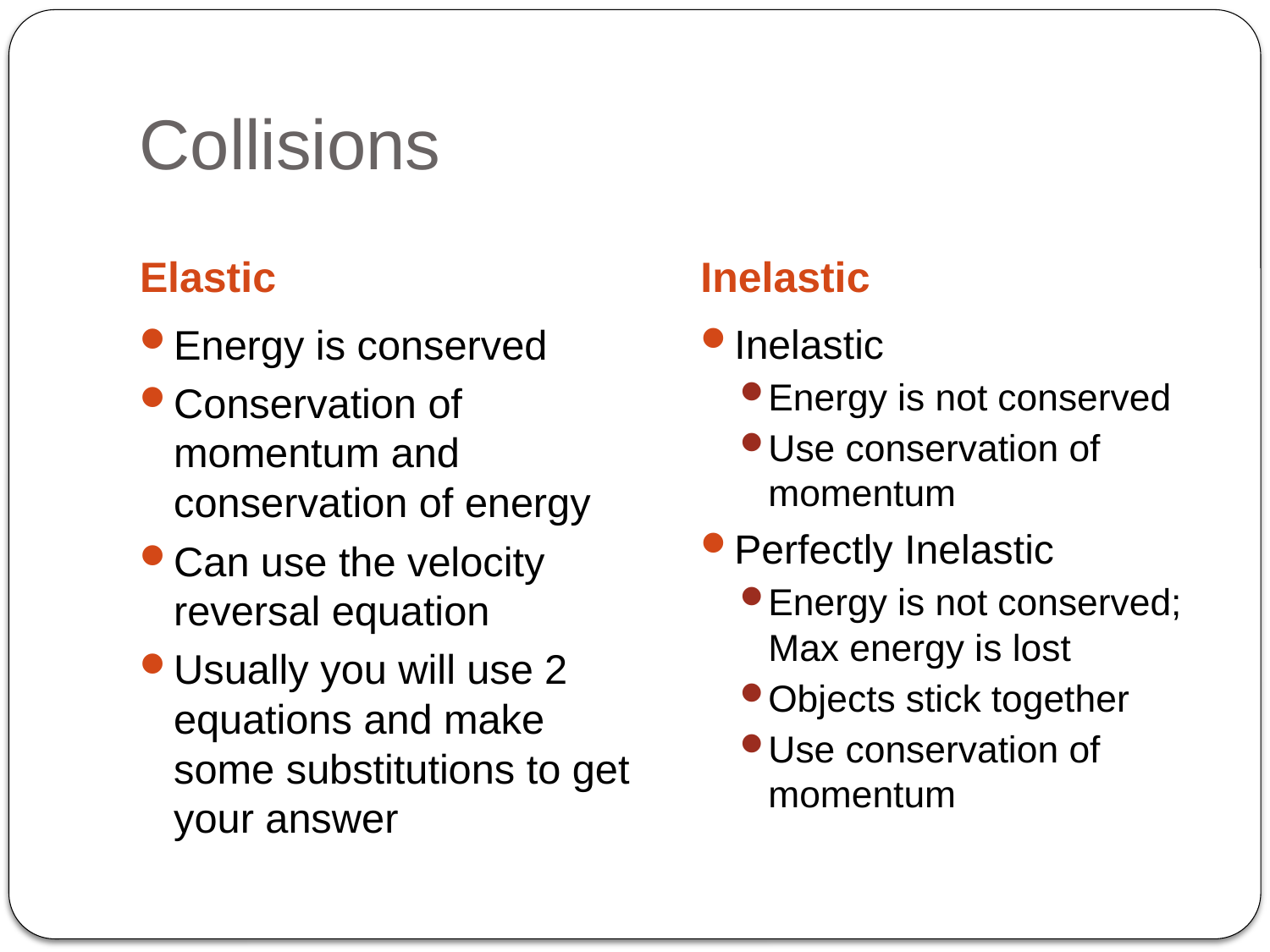

# Collisions
Elastic
Inelastic
Energy is conserved
Conservation of momentum and conservation of energy
Can use the velocity reversal equation
Usually you will use 2 equations and make some substitutions to get your answer
Inelastic
Energy is not conserved
Use conservation of momentum
Perfectly Inelastic
Energy is not conserved; Max energy is lost
Objects stick together
Use conservation of momentum